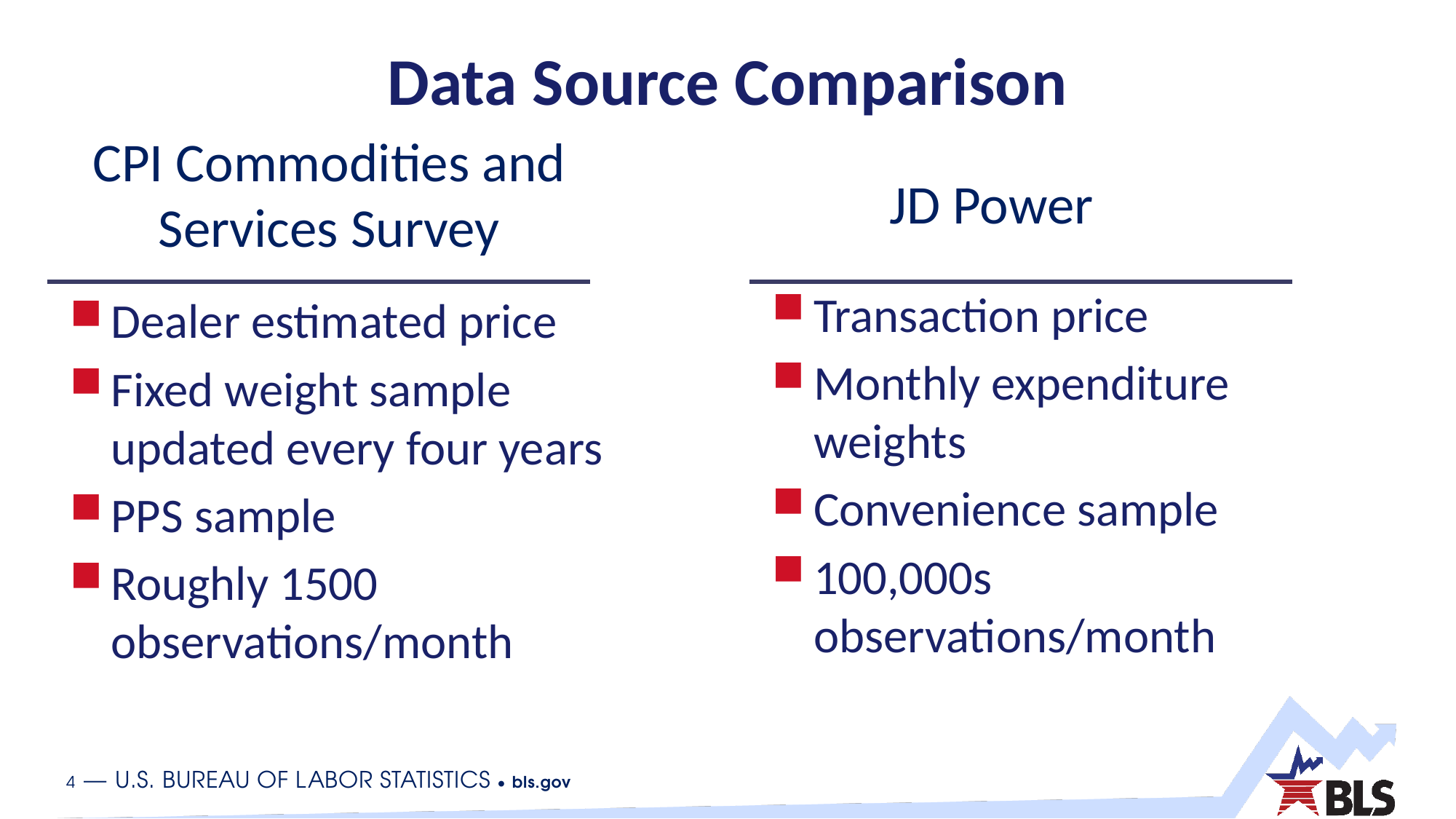

# Data Source Comparison
CPI Commodities and Services Survey
JD Power
Transaction price
Monthly expenditure weights
Convenience sample
100,000s observations/month

Dealer estimated price
Fixed weight sample updated every four years
PPS sample
Roughly 1500 observations/month